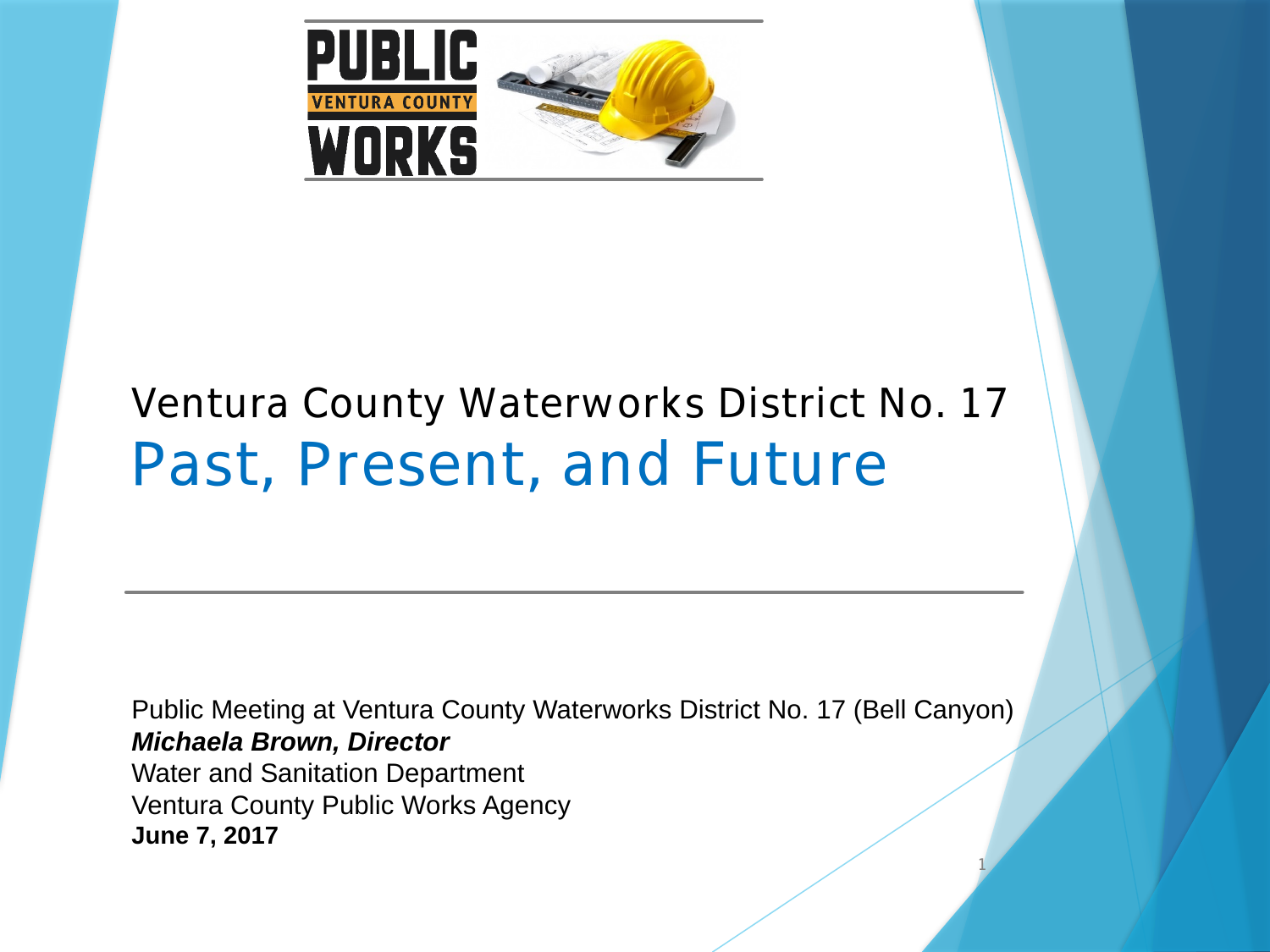

Ventura County Waterworks District No. 17
Past, Present, and Future
Public Meeting at Ventura County Waterworks District No. 17 (Bell Canyon)
Michaela Brown, Director
Water and Sanitation Department
Ventura County Public Works Agency
June 7, 2017
June 7, 2017
1
County of Ventura Water & Sanitation Department